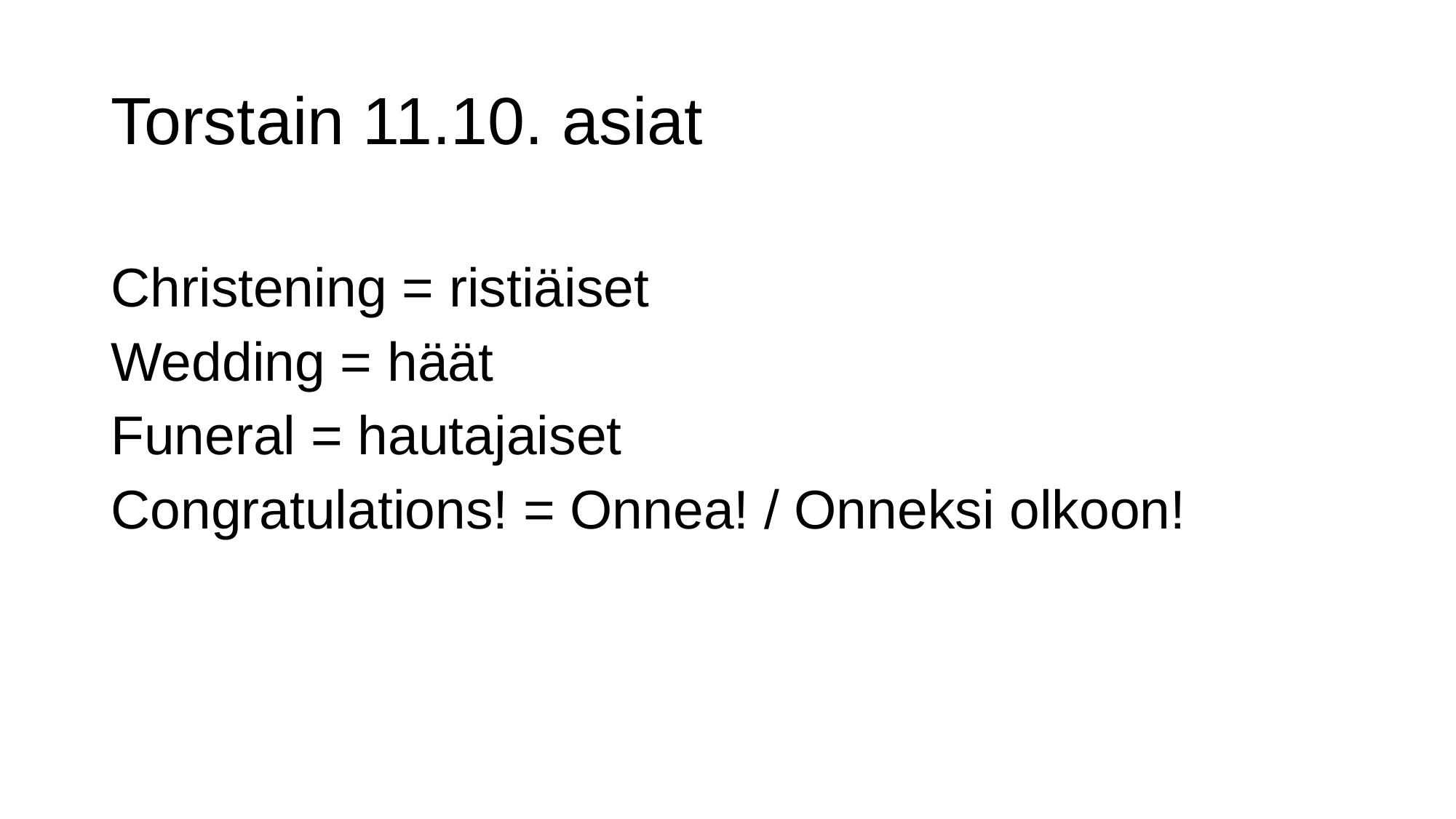

# Torstain 11.10. asiat
Christening = ristiäiset
Wedding = häät
Funeral = hautajaiset
Congratulations! = Onnea! / Onneksi olkoon!